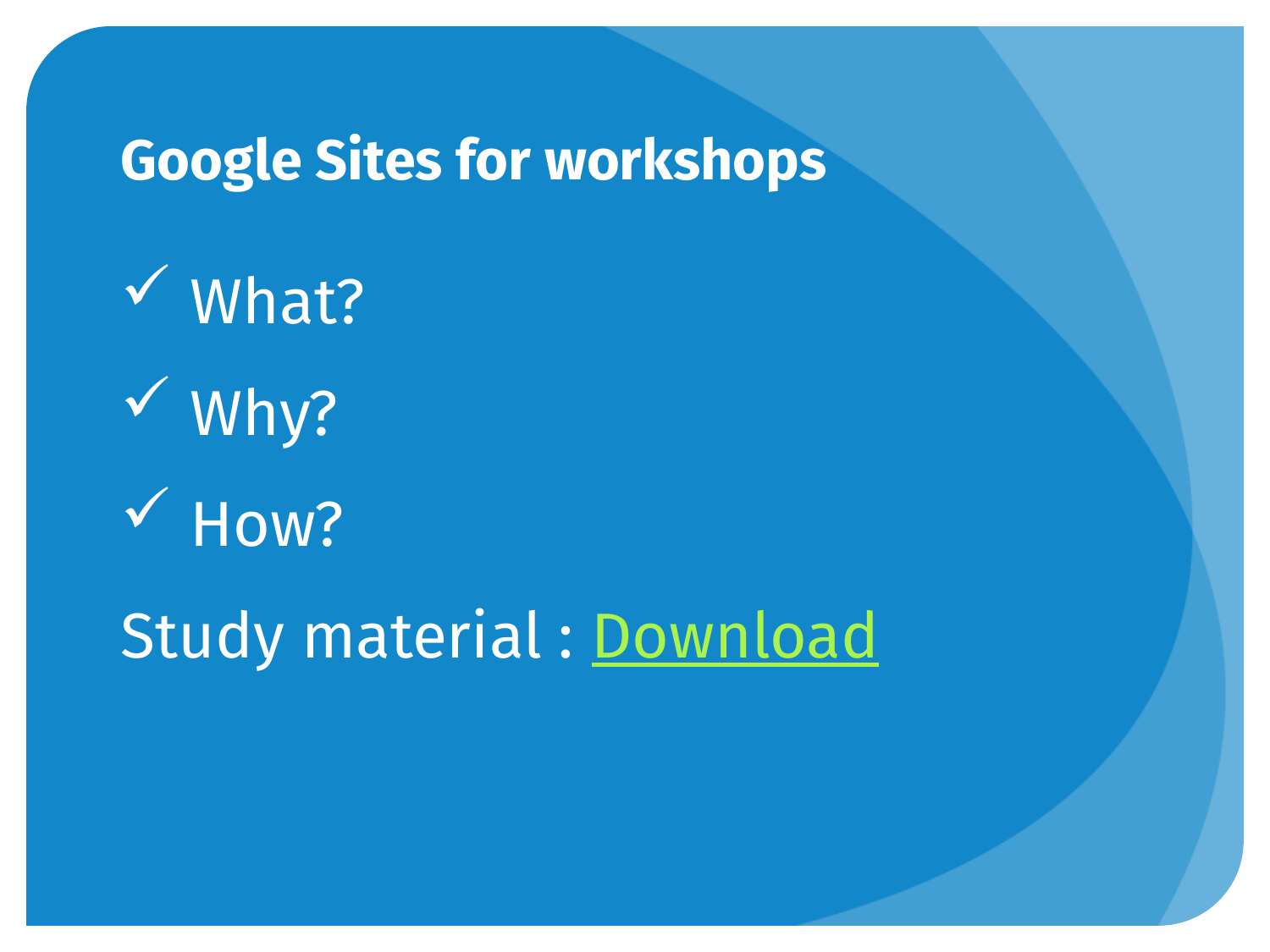

# Google Sites for workshops
 What?
 Why?
 How?
Study material : Download